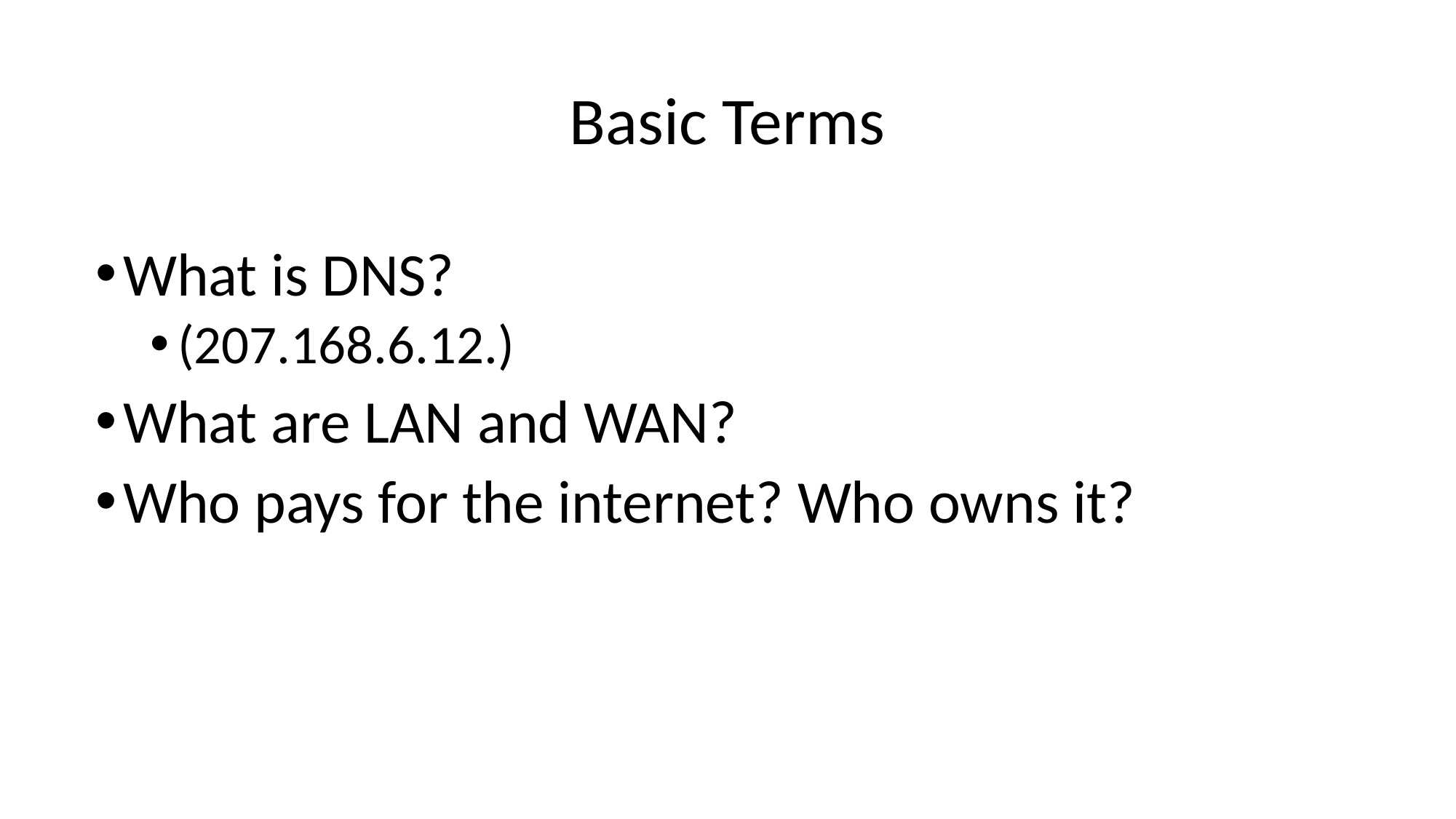

# Basic Terms
What is DNS?
(207.168.6.12.)
What are LAN and WAN?
Who pays for the internet? Who owns it?